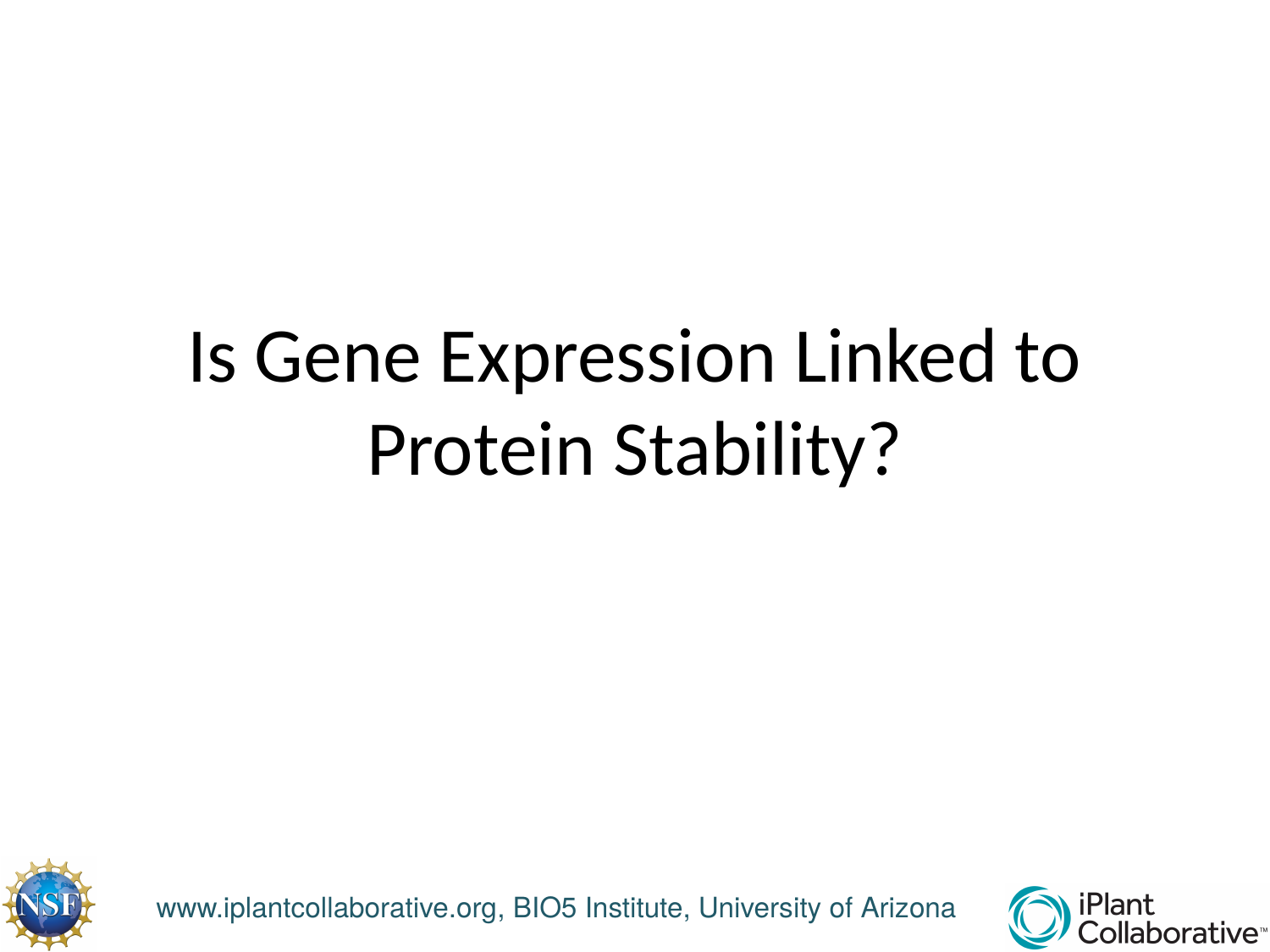

# Is Gene Expression Linked to Protein Stability?